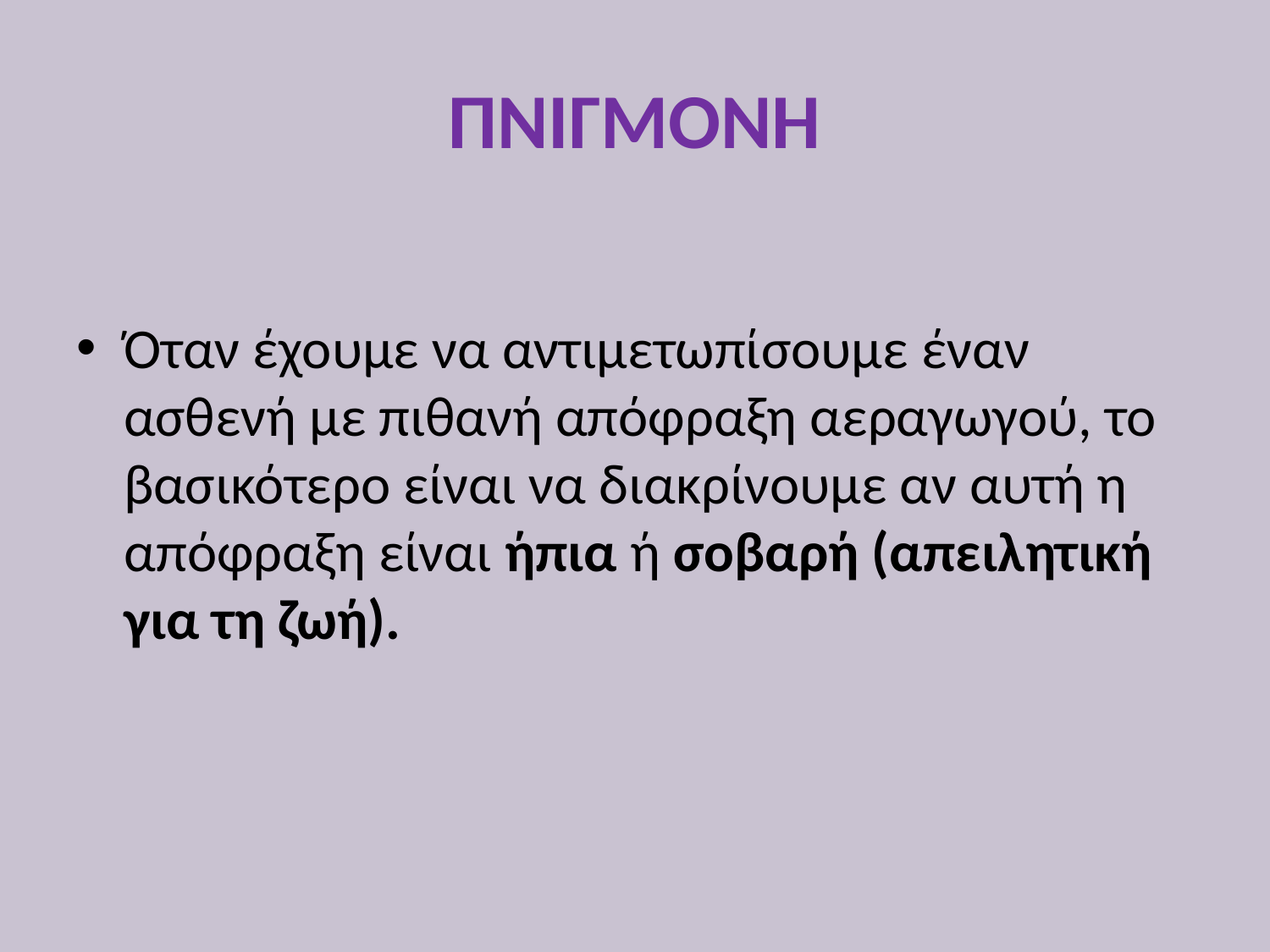

# ΠΝΙΓΜΟΝΗ
Όταν έχουμε να αντιμετωπίσουμε έναν ασθενή με πιθανή απόφραξη αεραγωγού, το βασικότερο είναι να διακρίνουμε αν αυτή η απόφραξη είναι ήπια ή σοβαρή (απειλητική για τη ζωή).